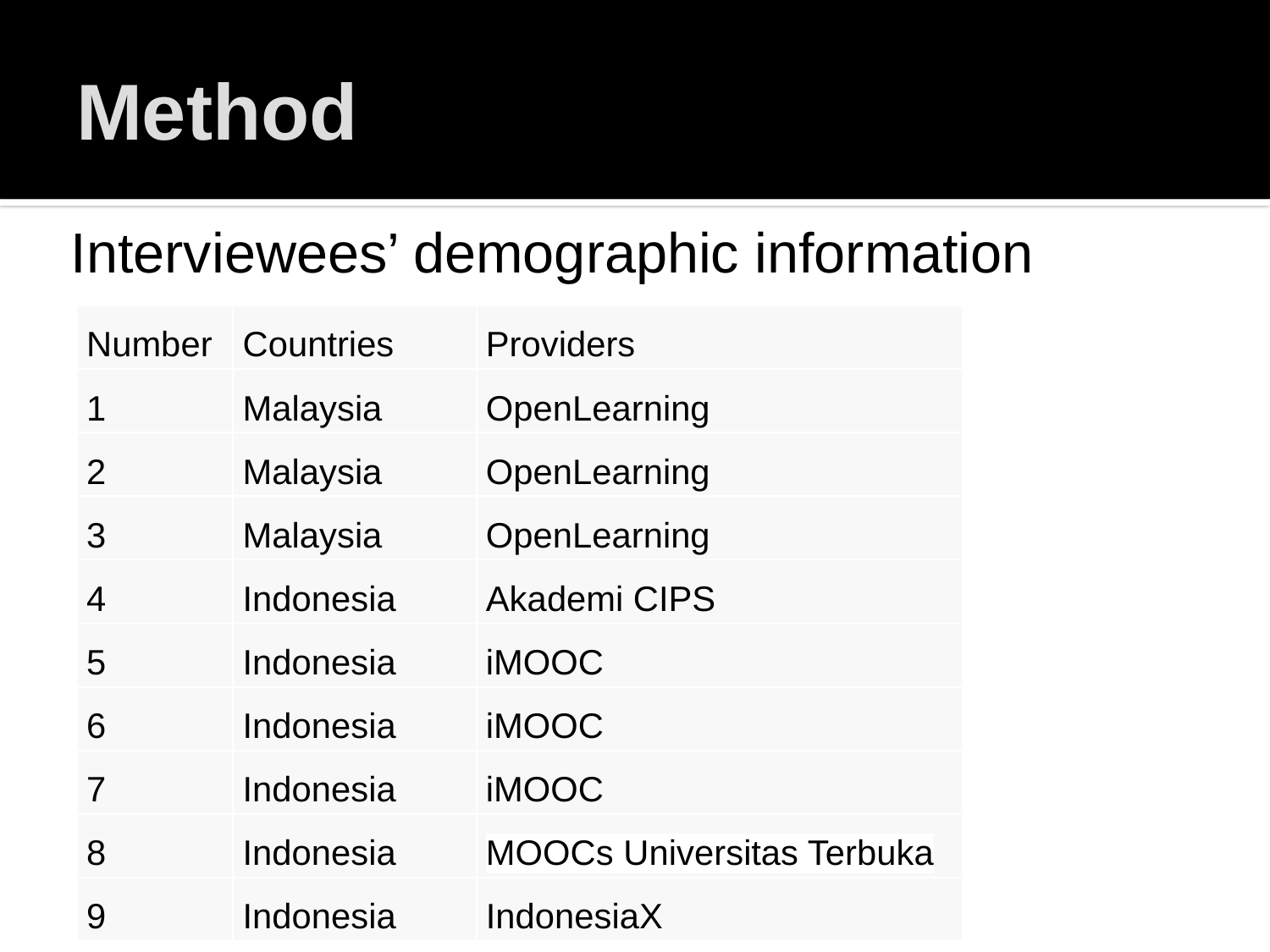

# Method
Interviewees’ demographic information

| Number | Countries | Providers |
| --- | --- | --- |
| 1 | Malaysia | OpenLearning |
| 2 | Malaysia | OpenLearning |
| 3 | Malaysia | OpenLearning |
| 4 | Indonesia | Akademi CIPS |
| 5 | Indonesia | iMOOC |
| 6 | Indonesia | iMOOC |
| 7 | Indonesia | iMOOC |
| 8 | Indonesia | MOOCs Universitas Terbuka |
| 9 | Indonesia | IndonesiaX |